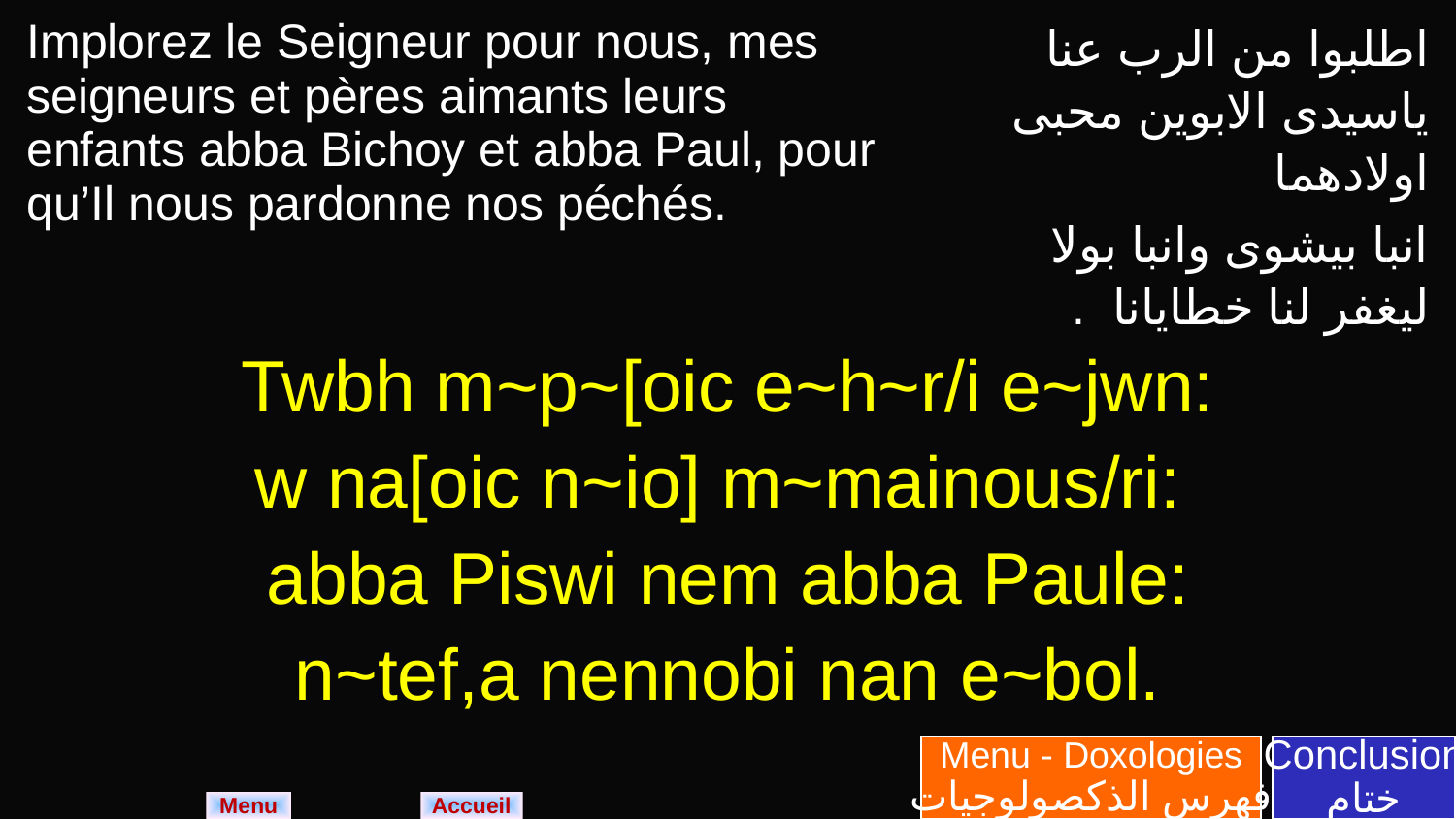

| Implorez le Seigneur pour nous, mes seigneurs et pères aimants leurs enfants abba Bichoy et abba Paul, pour qu’Il nous pardonne nos péchés. | اطلبوا من الرب عنا ياسيدى الابوين محبى اولادهما انبا بيشوى وانبا بولا ليغفر لنا خطايانا . |
| --- | --- |
| Twbh m~p~[oic e~h~r/i e~jwn: w na[oic n~io] m~mainous/ri: abba Piswi nem abba Paule: n~tef,a nennobi nan e~bol. |  |
Menu - Doxologies
فهرس الذكصولوجيات
Conclusion
ختام
Menu